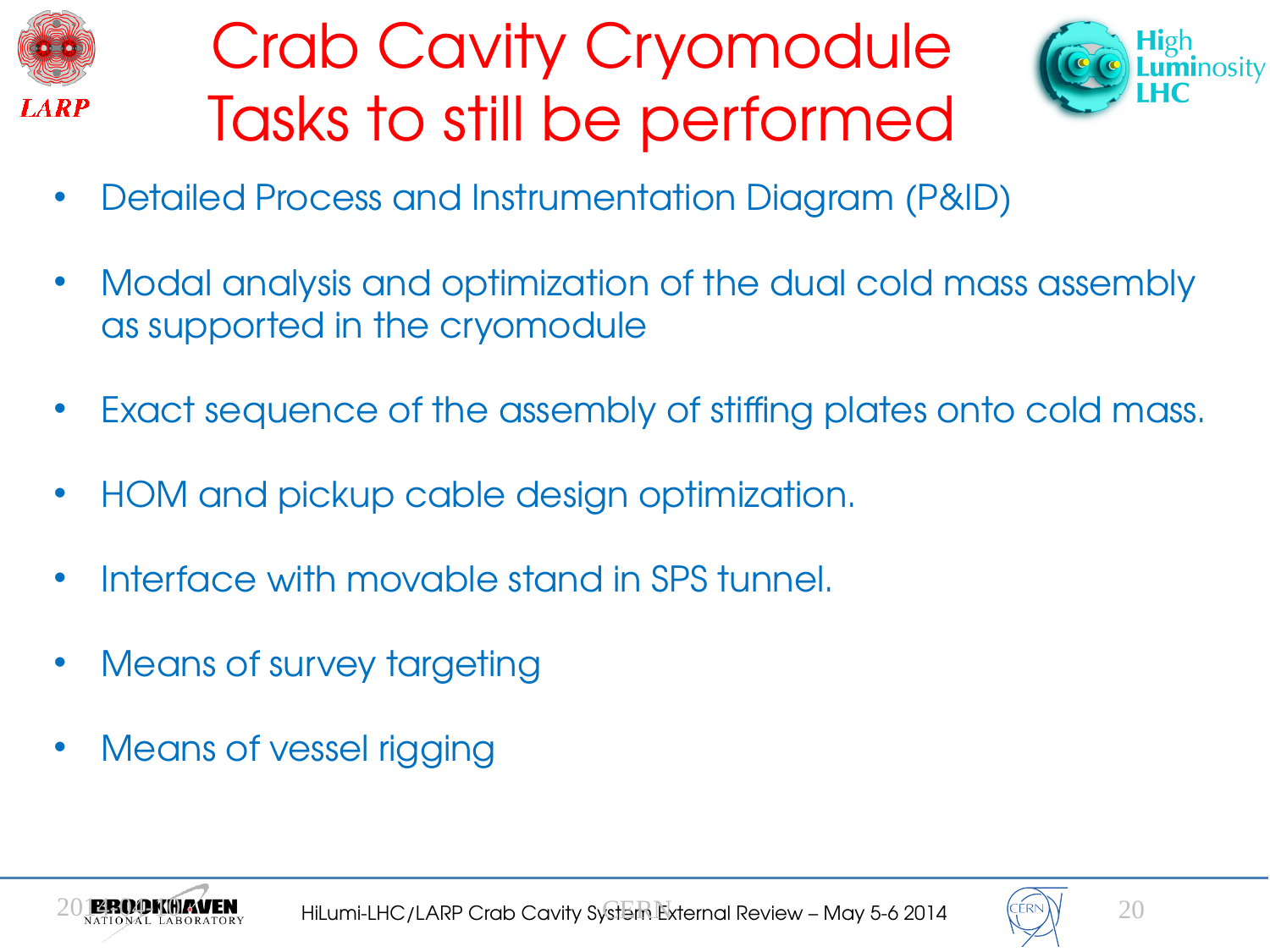

# Crab Cavity Cryomodule Tasks to still be performed
Detailed Process and Instrumentation Diagram (P&ID)

Modal analysis and optimization of the dual cold mass assembly as supported in the cryomodule

Exact sequence of the assembly of stiffing plates onto cold mass.

HOM and pickup cable design optimization.

Interface with movable stand in SPS tunnel.

Means of survey targeting

Means of vessel rigging